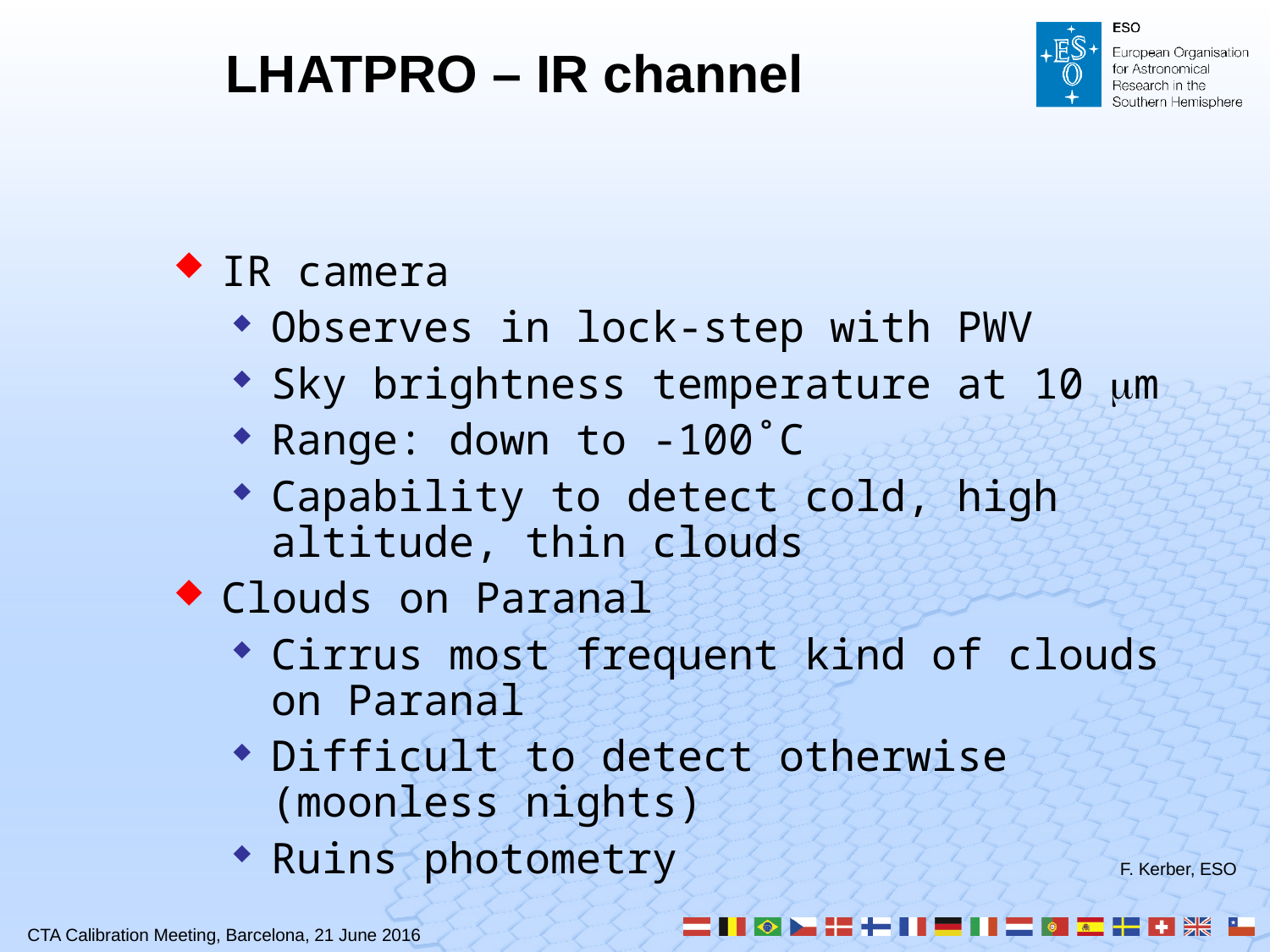

# LHATPRO – IR channel
IR camera
Observes in lock-step with PWV
Sky brightness temperature at 10 μm
Range: down to -100˚C
Capability to detect cold, high altitude, thin clouds
Clouds on Paranal
Cirrus most frequent kind of clouds on Paranal
Difficult to detect otherwise (moonless nights)
Ruins photometry

F. Kerber, ESO